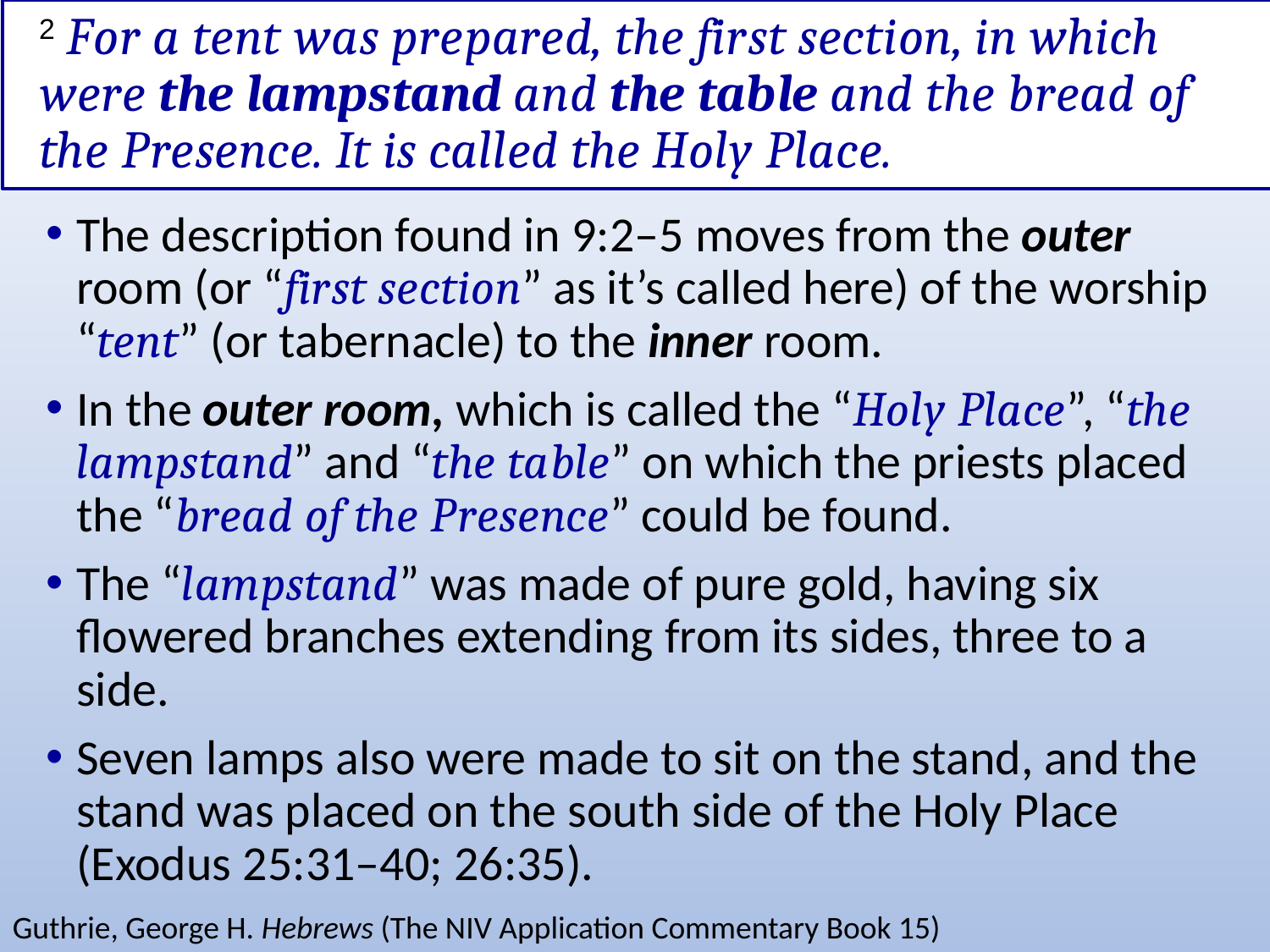

# 2 For a tent was prepared, the first section, in which were the lampstand and the table and the bread of the Presence. It is called the Holy Place.
The description found in 9:2–5 moves from the outer room (or “first section” as it’s called here) of the worship “tent” (or tabernacle) to the inner room.
In the outer room, which is called the “Holy Place”, “the lampstand” and “the table” on which the priests placed the “bread of the Presence” could be found.
The “lampstand” was made of pure gold, having six flowered branches extending from its sides, three to a side.
Seven lamps also were made to sit on the stand, and the stand was placed on the south side of the Holy Place (Exodus 25:31–40; 26:35).
Guthrie, George H. Hebrews (The NIV Application Commentary Book 15)